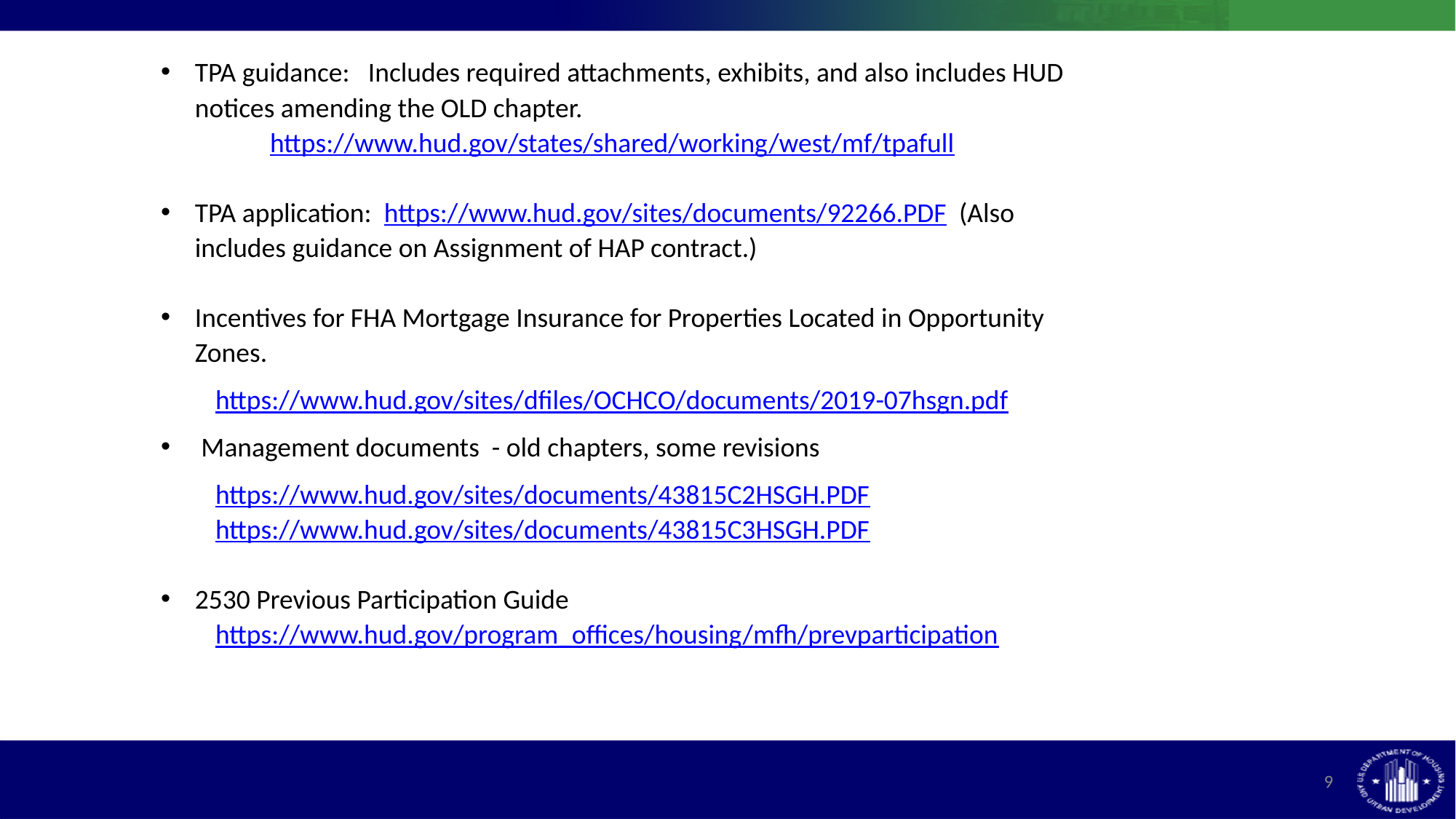

TPA guidance:   Includes required attachments, exhibits, and also includes HUD notices amending the OLD chapter.
	https://www.hud.gov/states/shared/working/west/mf/tpafull

TPA application:  https://www.hud.gov/sites/documents/92266.PDF  (Also includes guidance on Assignment of HAP contract.)

Incentives for FHA Mortgage Insurance for Properties Located in Opportunity Zones.
https://www.hud.gov/sites/dfiles/OCHCO/documents/2019-07hsgn.pdf
 Management documents  - old chapters, some revisions
https://www.hud.gov/sites/documents/43815C2HSGH.PDF
https://www.hud.gov/sites/documents/43815C3HSGH.PDF

2530 Previous Participation Guide
https://www.hud.gov/program_offices/housing/mfh/prevparticipation

9